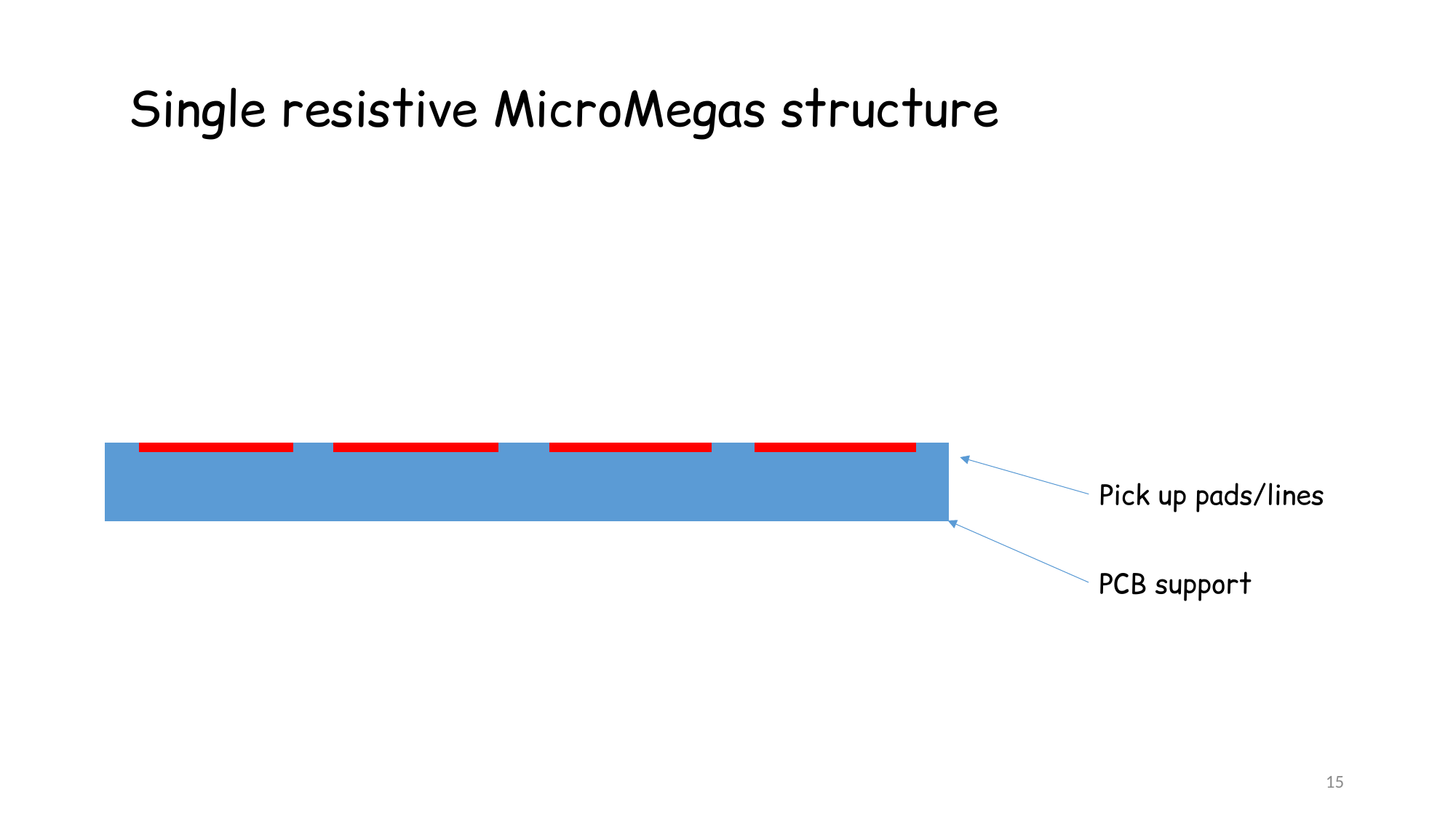

# Single resistive MicroMegas structure

Pick up pads/lines
PCB support
15